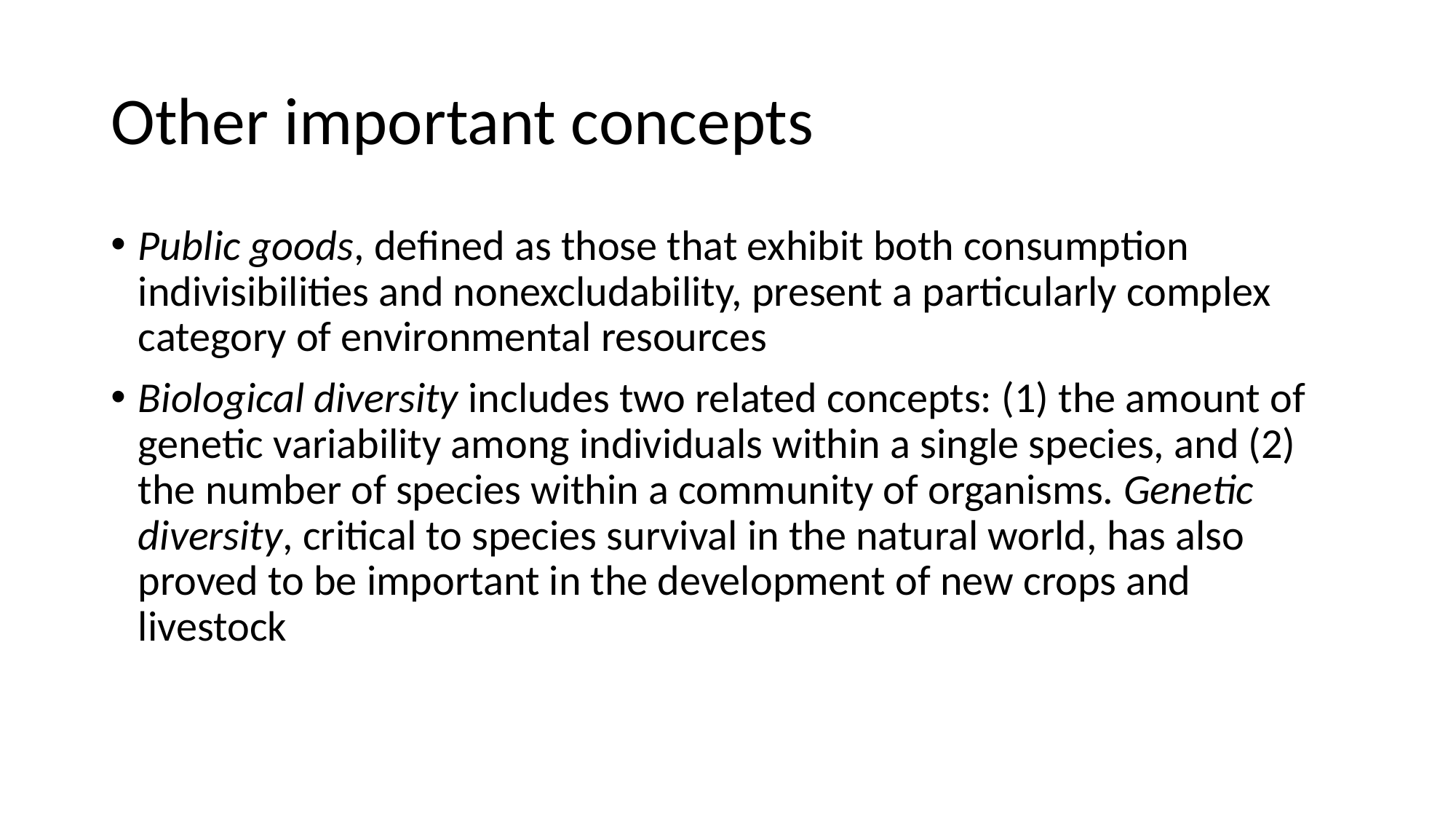

# Other important concepts
Public goods, defined as those that exhibit both consumption indivisibilities and nonexcludability, present a particularly complex category of environmental resources
Biological diversity includes two related concepts: (1) the amount of genetic variability among individuals within a single species, and (2) the number of species within a community of organisms. Genetic diversity, critical to species survival in the natural world, has also
proved to be important in the development of new crops and livestock